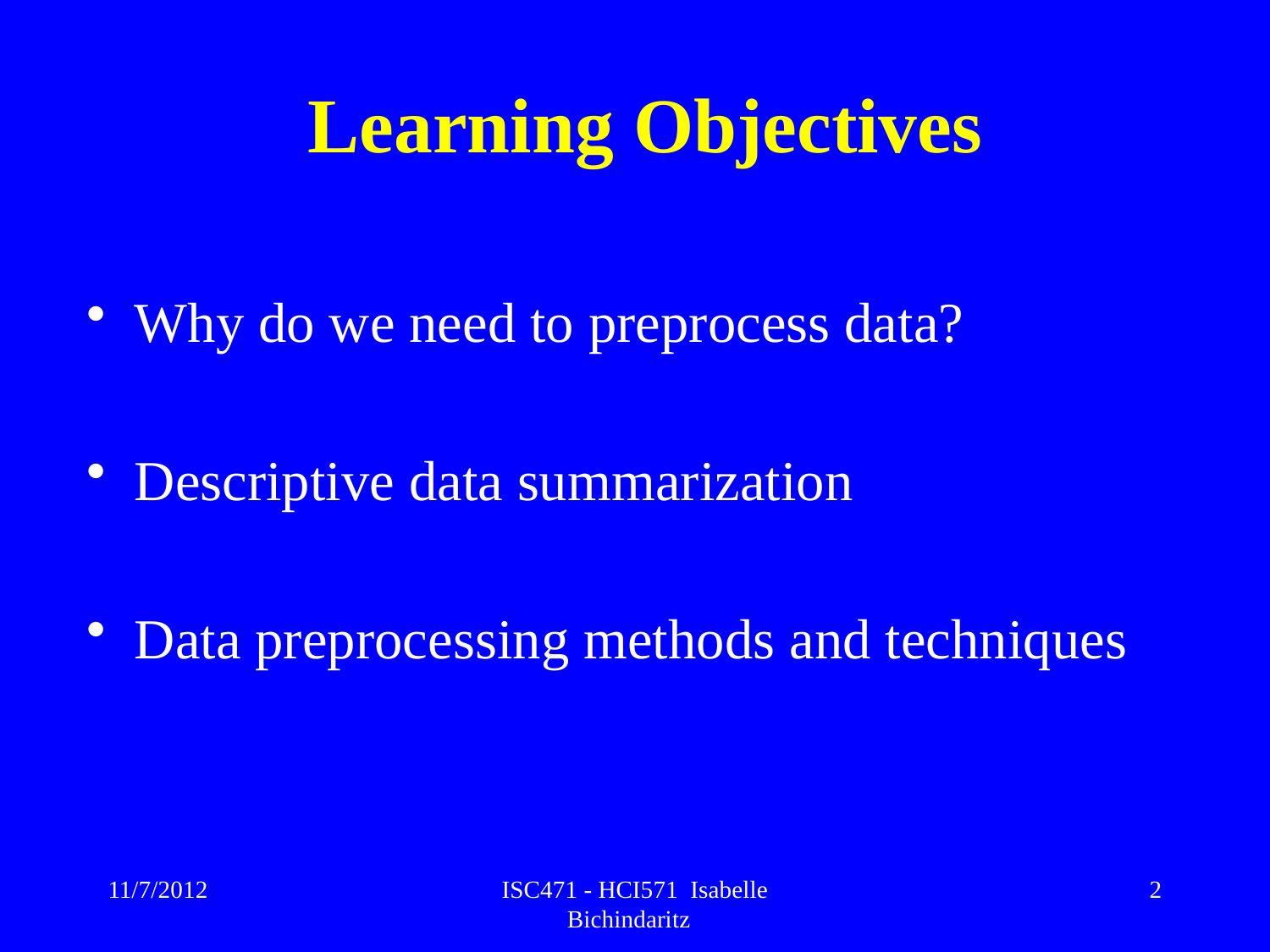

# Learning Objectives

Why do we need to preprocess data?

Descriptive data summarization

Data preprocessing methods and techniques
11/7/2012
ISC471 - HCI571  Isabelle Bichindaritz
2